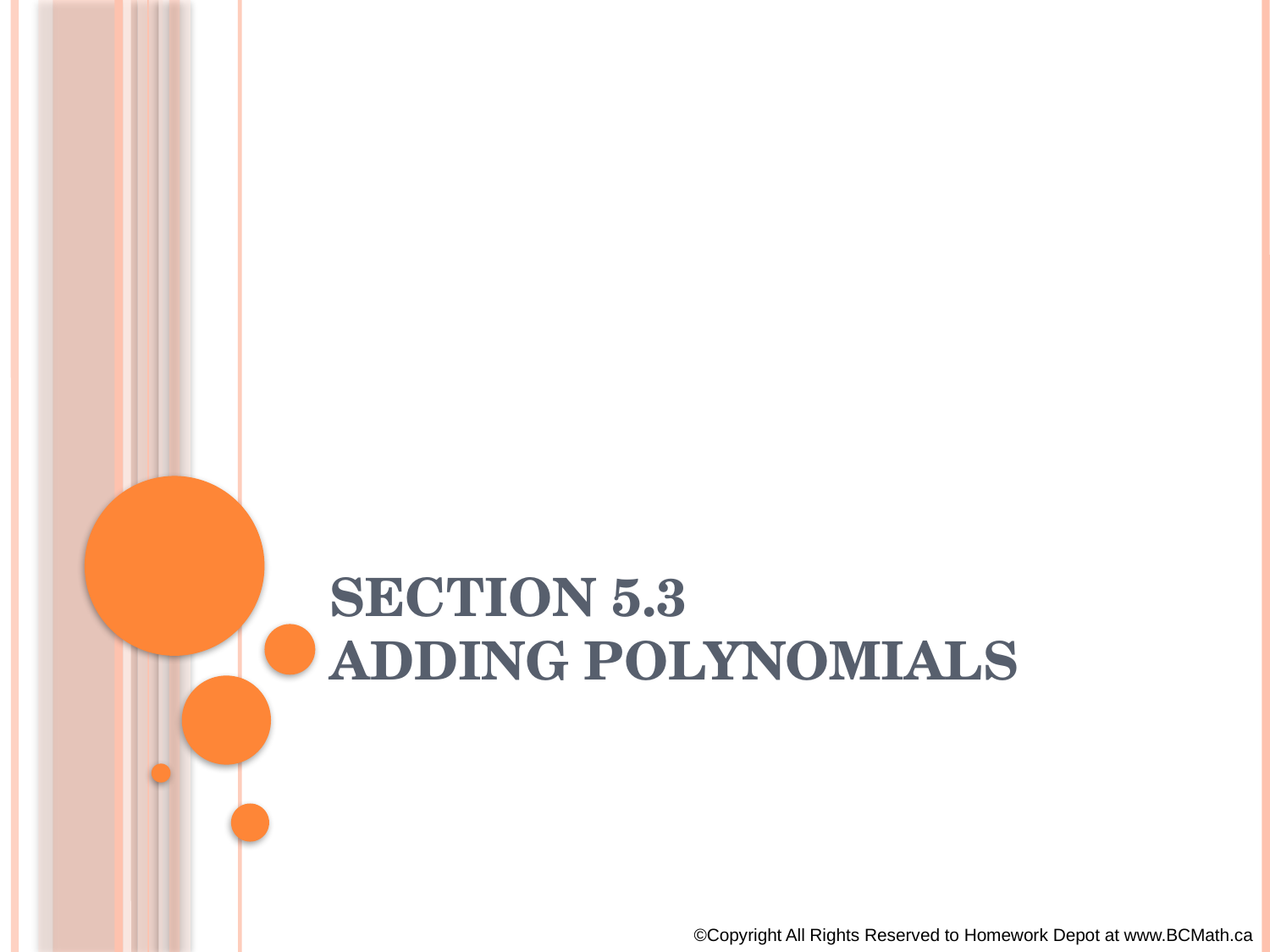

# Section 5.3 Adding Polynomials

©Copyright All Rights Reserved to Homework Depot at www.BCMath.ca